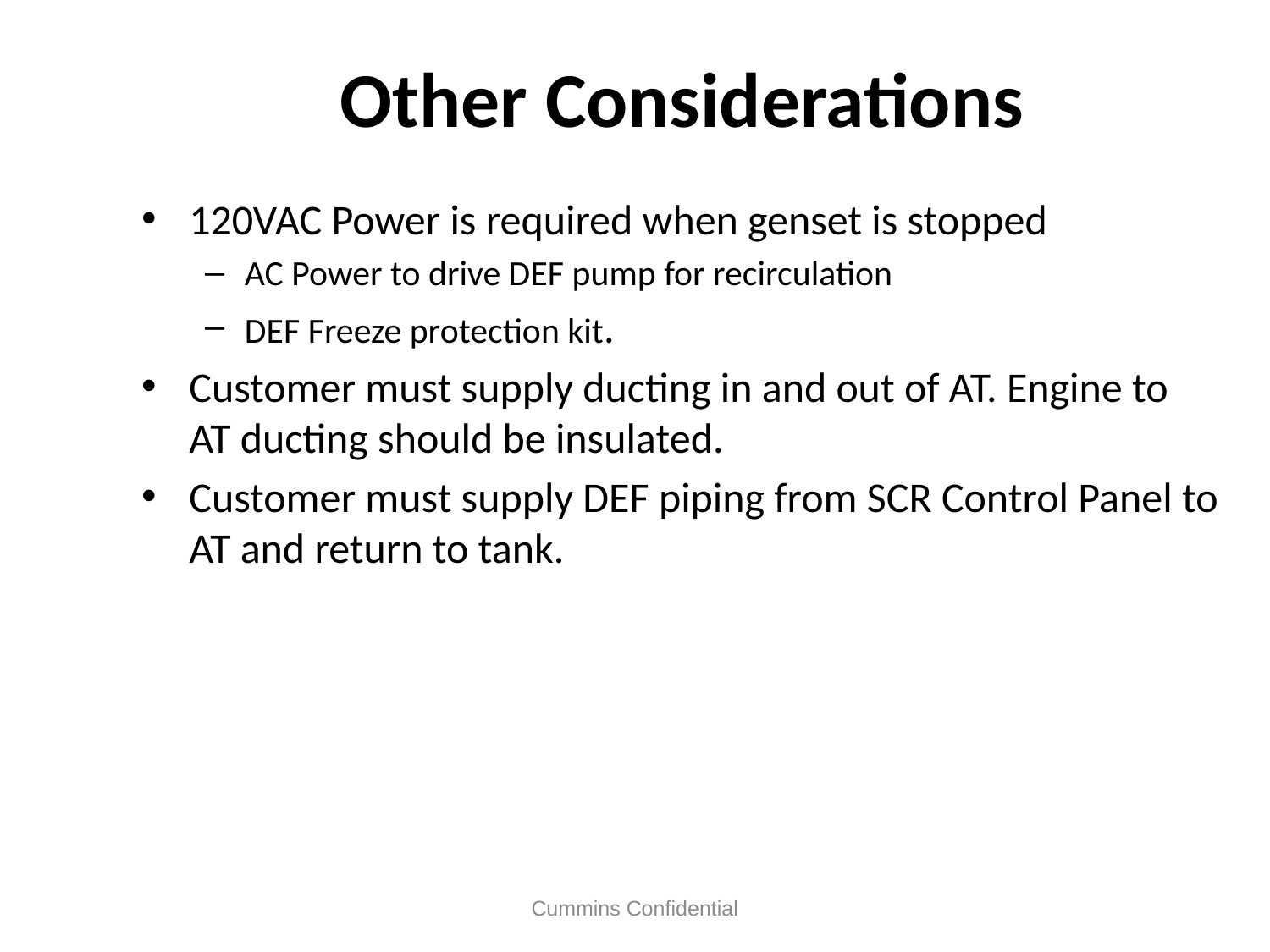

# Other Considerations
120VAC Power is required when genset is stopped
AC Power to drive DEF pump for recirculation
DEF Freeze protection kit.
Customer must supply ducting in and out of AT. Engine to AT ducting should be insulated.
Customer must supply DEF piping from SCR Control Panel to AT and return to tank.

Cummins Confidential